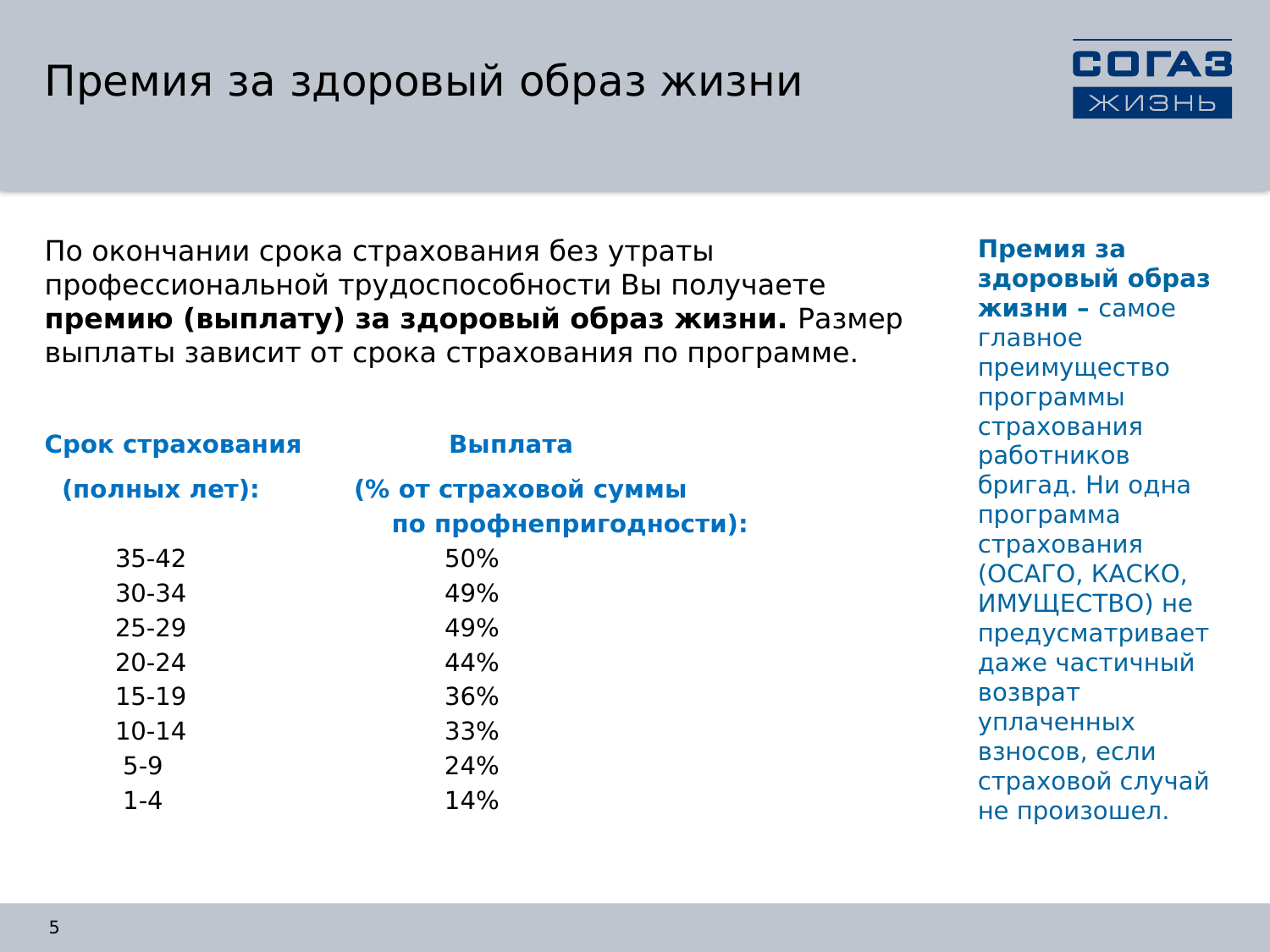

# Премия за здоровый образ жизни
По окончании срока страхования без утраты профессиональной трудоспособности Вы получаете премию (выплату) за здоровый образ жизни. Размер выплаты зависит от срока страхования по программе.

Срок страхования                 Выплата
  (полных лет):            (% от страховой суммы
                                        по профнепригодности):
         35-42                                 50%
         30-34                                 49%
         25-29                                 49%
         20-24                                 44%
         15-19                                 36%
         10-14                                 33%
          5-9                                    24%
          1-4                                    14%

Премия за здоровый образ жизни – самое главное преимущество программы страхования работников бригад. Ни одна программа страхования (ОСАГО, КАСКО, ИМУЩЕСТВО) не предусматривает даже частичный возврат уплаченных взносов, если страховой случай не произошел.